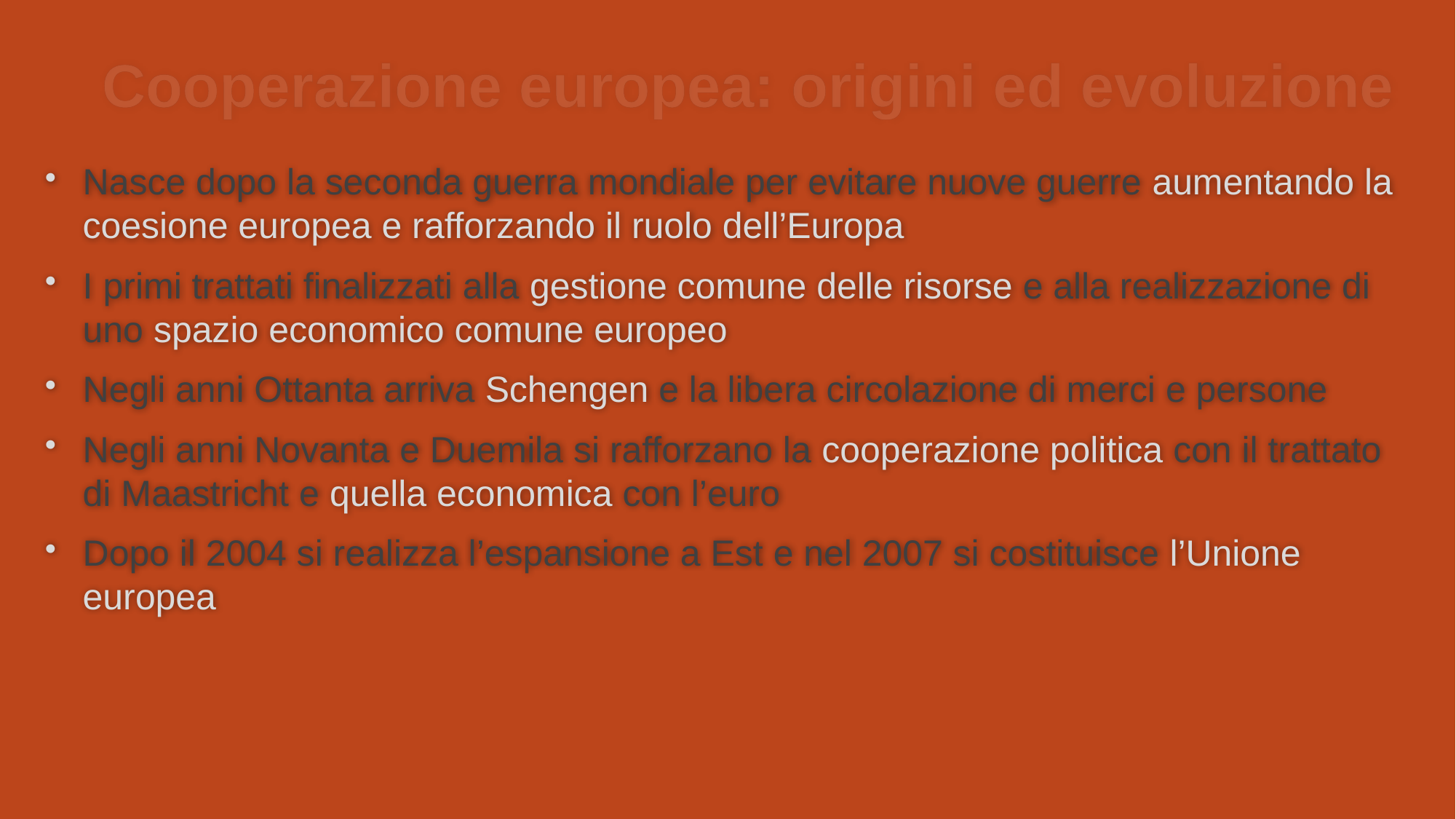

# Cooperazione europea: origini ed evoluzione
Nasce dopo la seconda guerra mondiale per evitare nuove guerre aumentando la coesione europea e rafforzando il ruolo dell’Europa
I primi trattati finalizzati alla gestione comune delle risorse e alla realizzazione di uno spazio economico comune europeo
Negli anni Ottanta arriva Schengen e la libera circolazione di merci e persone
Negli anni Novanta e Duemila si rafforzano la cooperazione politica con il trattato di Maastricht e quella economica con l’euro
Dopo il 2004 si realizza l’espansione a Est e nel 2007 si costituisce l’Unione europea